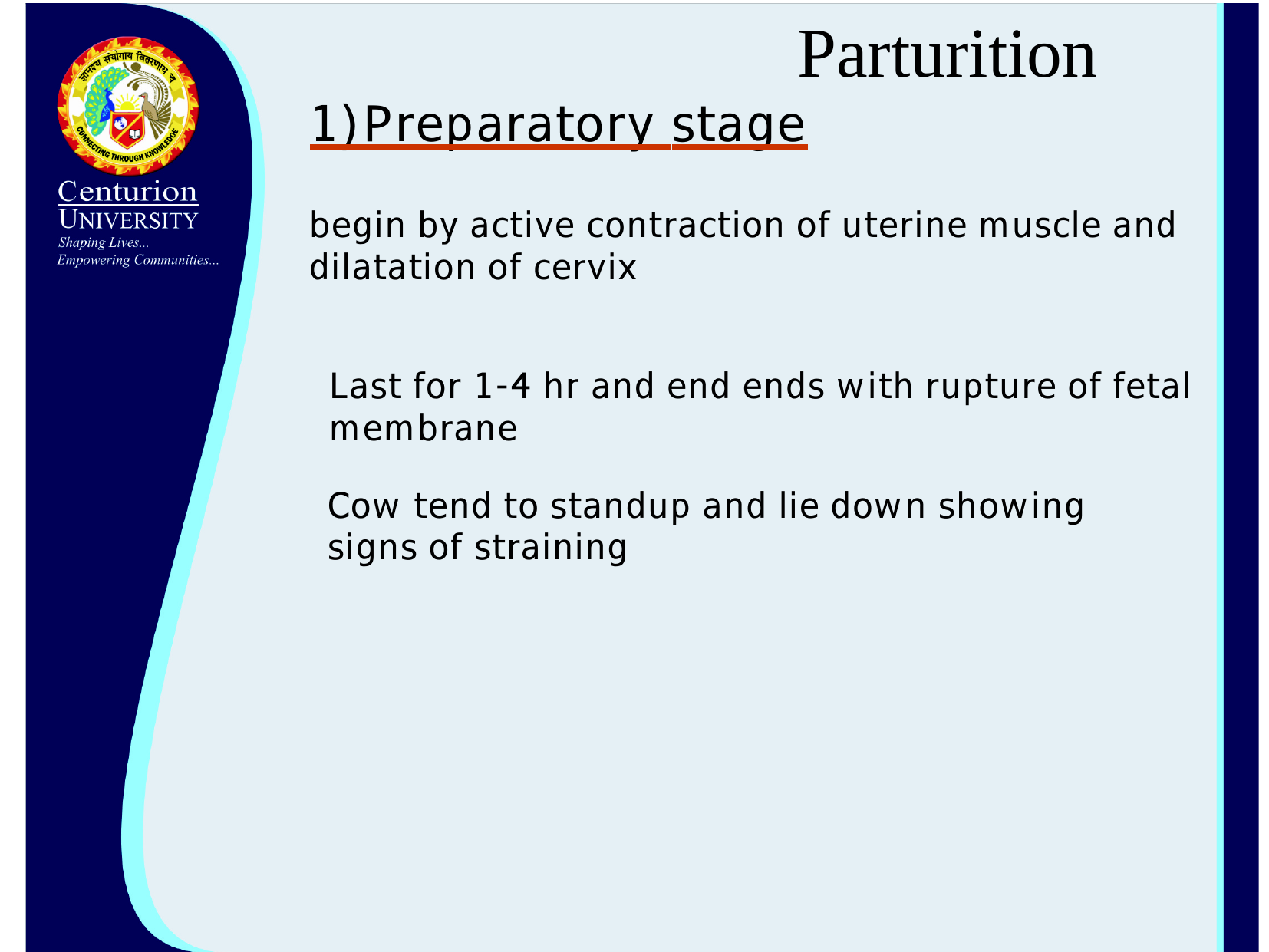

# Parturition
1)Preparatory stage
begin by active contraction of uterine muscle and dilatation of cervix

Last for 1-4 hr and end ends with rupture of fetal membrane
Cow tend to standup and lie down showing signs of straining